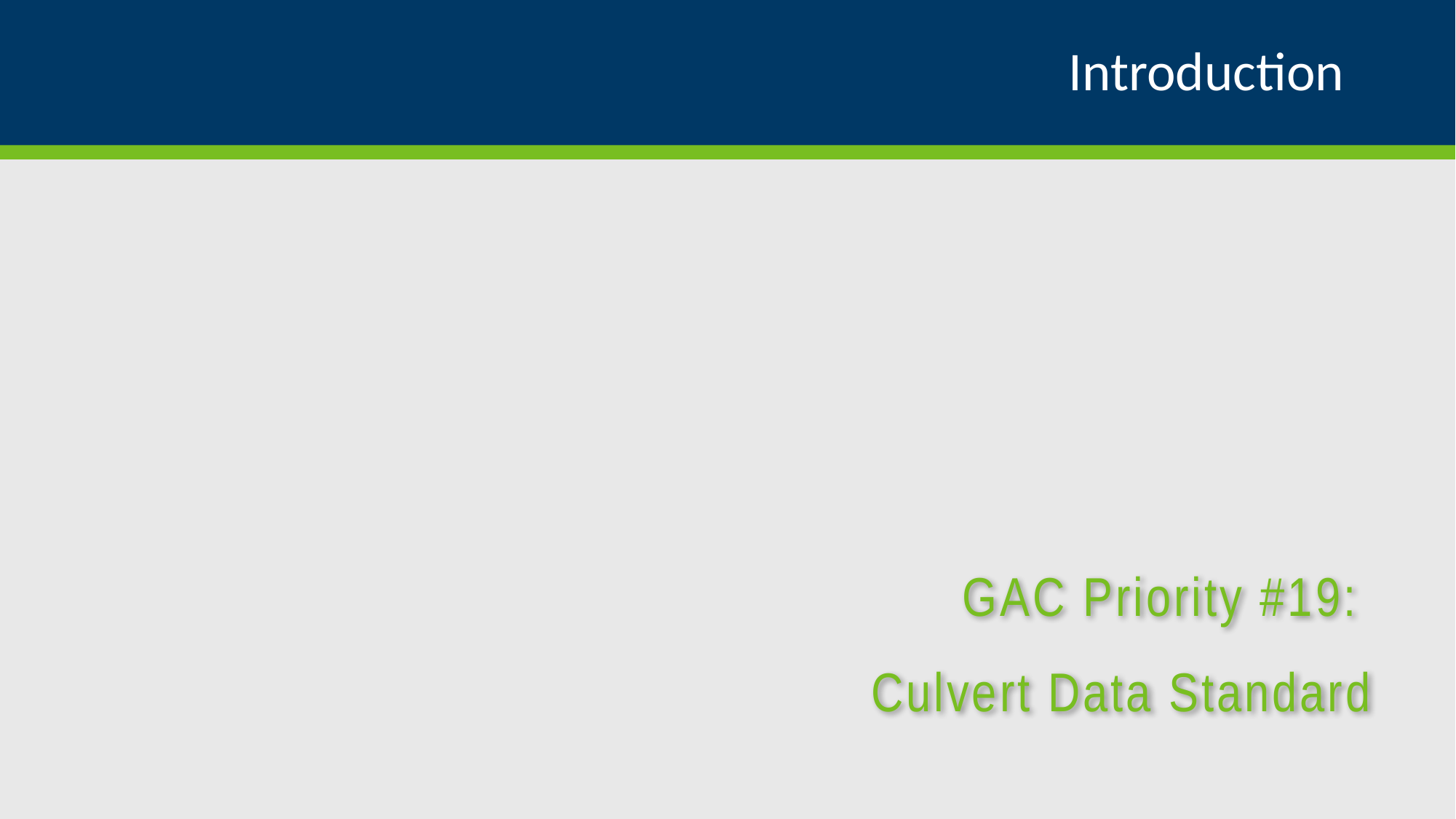

# Introduction
GAC Priority #19:
Culvert Data Standard